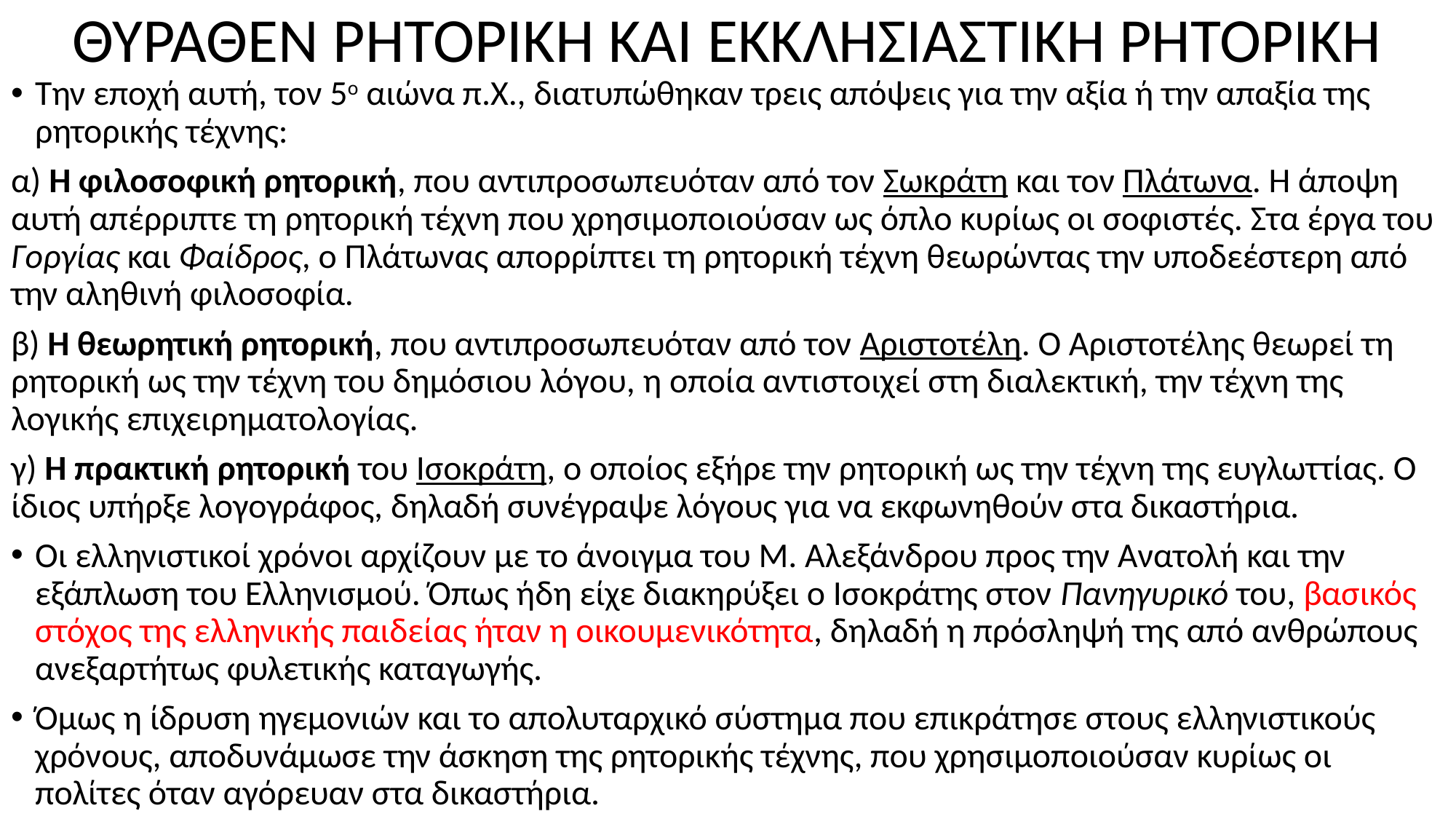

# ΘΥΡΑΘΕΝ ΡΗΤΟΡΙΚΗ ΚΑΙ ΕΚΚΛΗΣΙΑΣΤΙΚΗ ΡΗΤΟΡΙΚΗ
Την εποχή αυτή, τον 5ο αιώνα π.Χ., διατυπώθηκαν τρεις απόψεις για την αξία ή την απαξία της ρητορικής τέχνης:
α) Η φιλοσοφική ρητορική, που αντιπροσωπευόταν από τον Σωκράτη και τον Πλάτωνα. Η άποψη αυτή απέρριπτε τη ρητορική τέχνη που χρησιμοποιούσαν ως όπλο κυρίως οι σοφιστές. Στα έργα του Γοργίας και Φαίδρος, ο Πλάτωνας απορρίπτει τη ρητορική τέχνη θεωρώντας την υποδεέστερη από την αληθινή φιλοσοφία.
β) Η θεωρητική ρητορική, που αντιπροσωπευόταν από τον Αριστοτέλη. Ο Αριστοτέλης θεωρεί τη ρητορική ως την τέχνη του δημόσιου λόγου, η οποία αντιστοιχεί στη διαλεκτική, την τέχνη της λογικής επιχειρηματολογίας.
γ) Η πρακτική ρητορική του Ισοκράτη, ο οποίος εξήρε την ρητορική ως την τέχνη της ευγλωττίας. Ο ίδιος υπήρξε λογογράφος, δηλαδή συνέγραψε λόγους για να εκφωνηθούν στα δικαστήρια.
Οι ελληνιστικοί χρόνοι αρχίζουν με το άνοιγμα του Μ. Αλεξάνδρου προς την Ανατολή και την εξάπλωση του Ελληνισμού. Όπως ήδη είχε διακηρύξει ο Ισοκράτης στον Πανηγυρικό του, βασικός στόχος της ελληνικής παιδείας ήταν η οικουμενικότητα, δηλαδή η πρόσληψή της από ανθρώπους ανεξαρτήτως φυλετικής καταγωγής.
Όμως η ίδρυση ηγεμονιών και το απολυταρχικό σύστημα που επικράτησε στους ελληνιστικούς χρόνους, αποδυνάμωσε την άσκηση της ρητορικής τέχνης, που χρησιμοποιούσαν κυρίως οι πολίτες όταν αγόρευαν στα δικαστήρια.